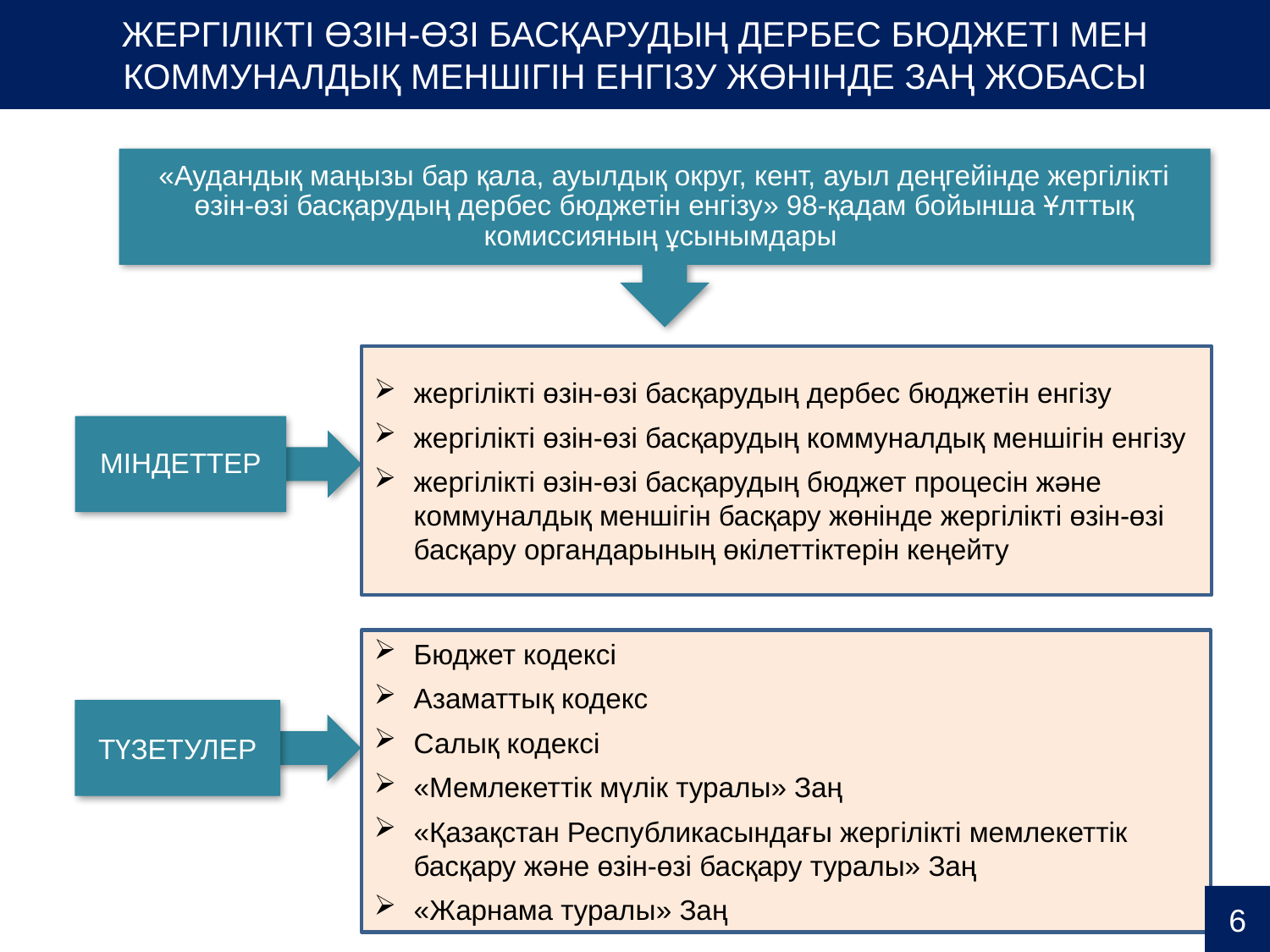

ЖЕРГІЛІКТІ ӨЗІН-ӨЗІ БАСҚАРУДЫҢ ДЕРБЕС БЮДЖЕТІ МЕН КОММУНАЛДЫҚ МЕНШІГІН ЕНГІЗУ ЖӨНІНДЕ ЗАҢ ЖОБАСЫ

«Аудандық маңызы бар қала, ауылдық округ, кент, ауыл деңгейінде жергілікті өзін-өзі басқарудың дербес бюджетін енгізу» 98-қадам бойынша Ұлттық комиссияның ұсынымдары
жергілікті өзін-өзі басқарудың дербес бюджетін енгізу
жергілікті өзін-өзі басқарудың коммуналдық меншігін енгізу
жергілікті өзін-өзі басқарудың бюджет процесін және коммуналдық меншігін басқару жөнінде жергілікті өзін-өзі басқару органдарының өкілеттіктерін кеңейту
МІНДЕТТЕР

Бюджет кодексі
Азаматтық кодекс
Салық кодексі
«Мемлекеттік мүлік туралы» Заң
«Қазақстан Республикасындағы жергілікті мемлекеттік басқару және өзін-өзі басқару туралы» Заң
«Жарнама туралы» Заң
ТҮЗЕТУЛЕР

6